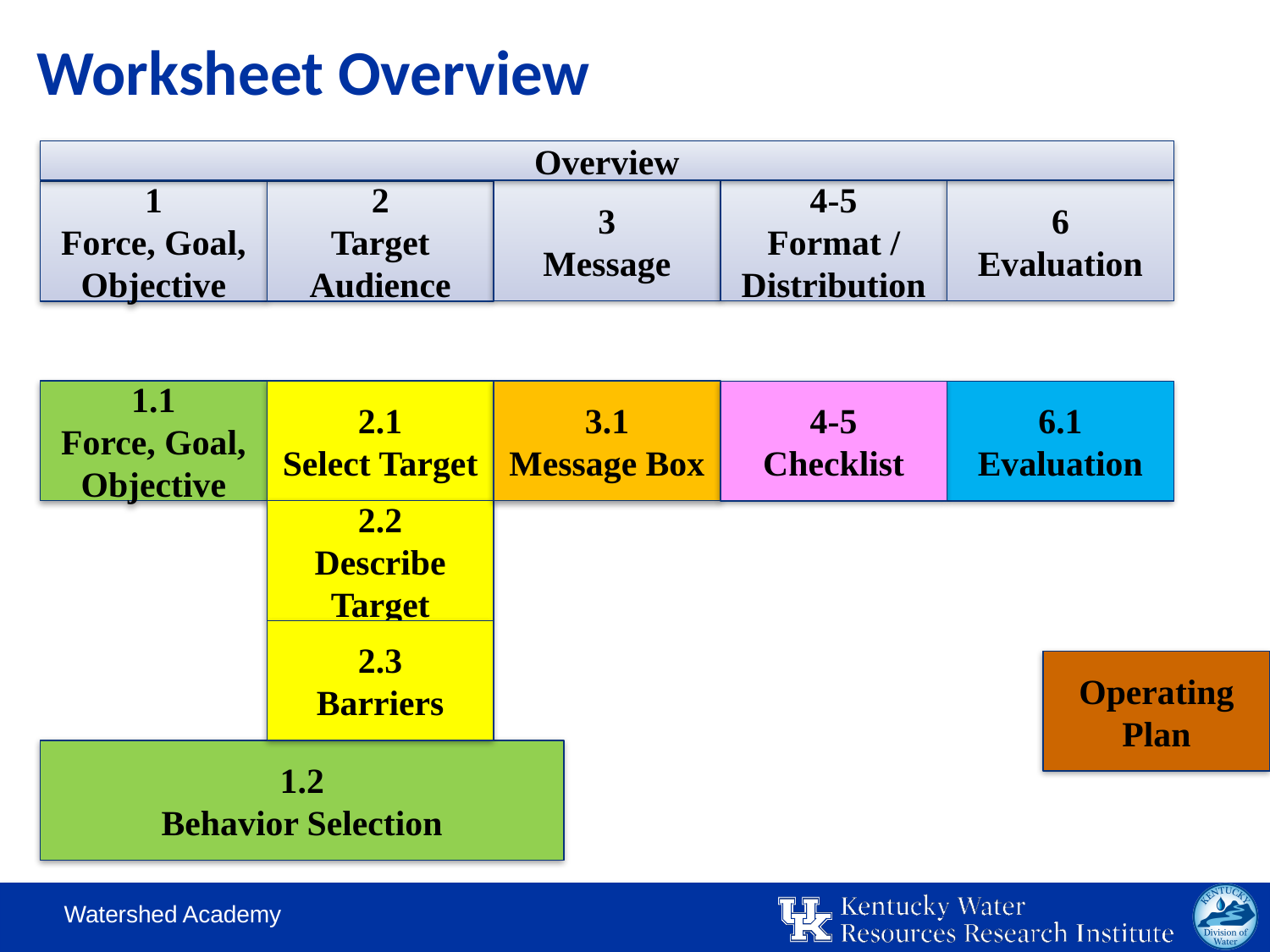

# Worksheet Overview
Overview
6
Evaluation
4-5
Format / Distribution
3
Message
1
Force, Goal, Objective
2
Target Audience
1.1
Force, Goal, Objective
2.1
Select Target
3.1
Message Box
4-5
Checklist
6.1
Evaluation
2.2
Describe Target
2.3
Barriers
Operating Plan
1.2
Behavior Selection